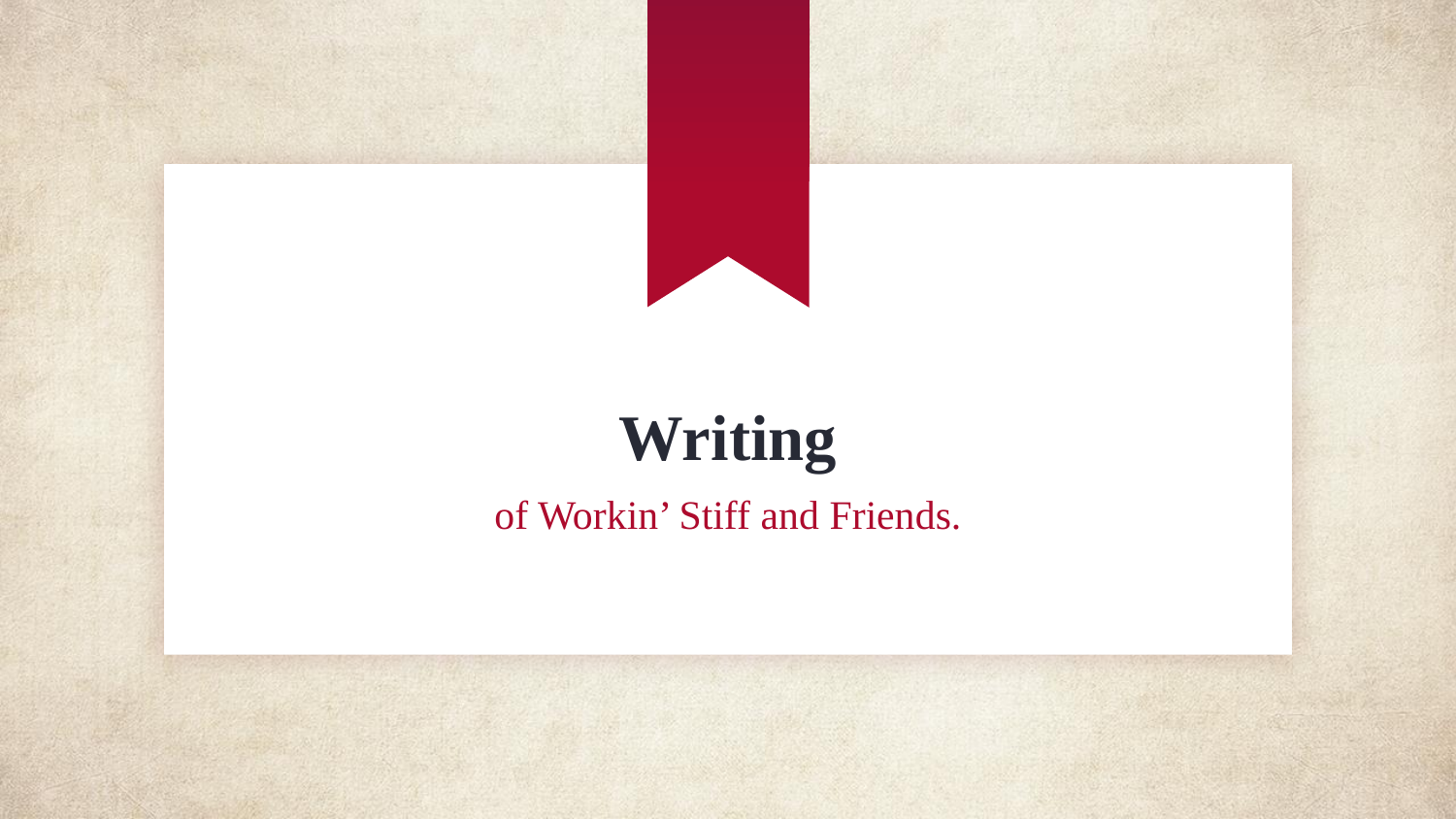

# Writing
of Workin’ Stiff and Friends.